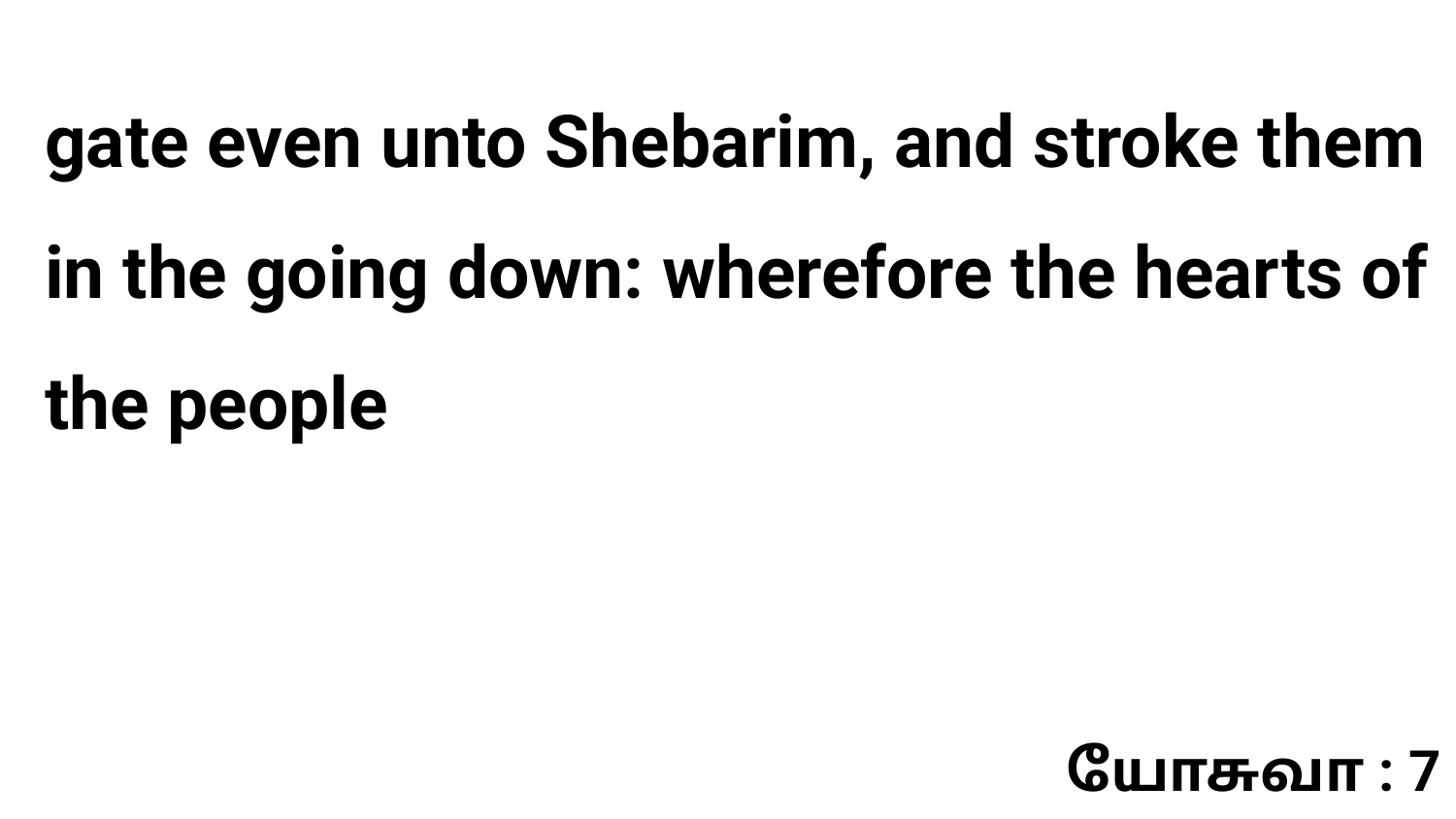

gate even unto Shebarim, and stroke them in the going down: wherefore the hearts of the people
யோசுவா : 7